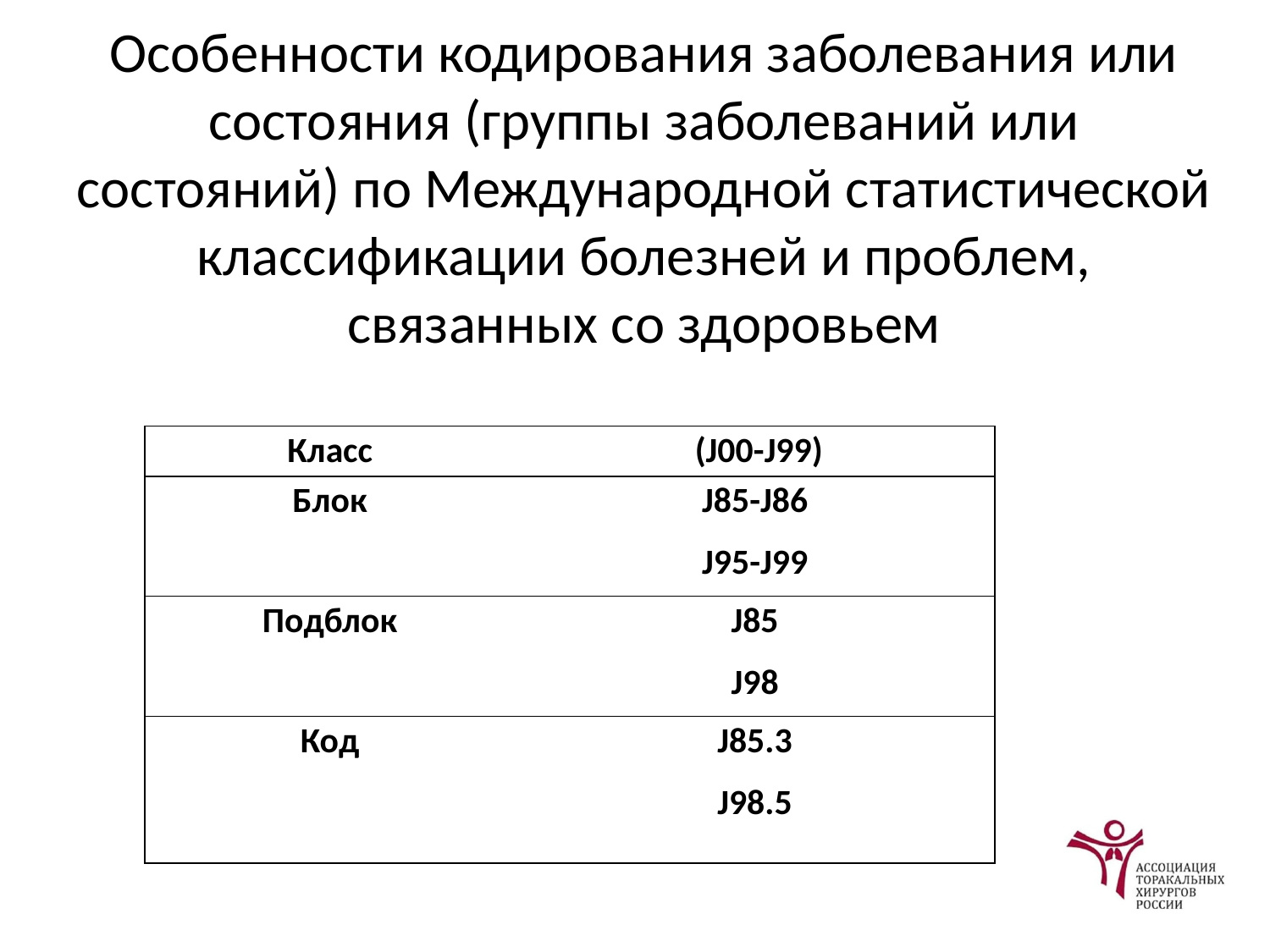

# Особенности кодирования заболевания или состояния (группы заболеваний или состояний) по Международной статистической классификации болезней и проблем, связанных со здоровьем
| Класс | (J00-J99) |
| --- | --- |
| Блок | J85-J86 J95-J99 |
| Подблок | J85 J98 |
| Код | J85.3 J98.5 |